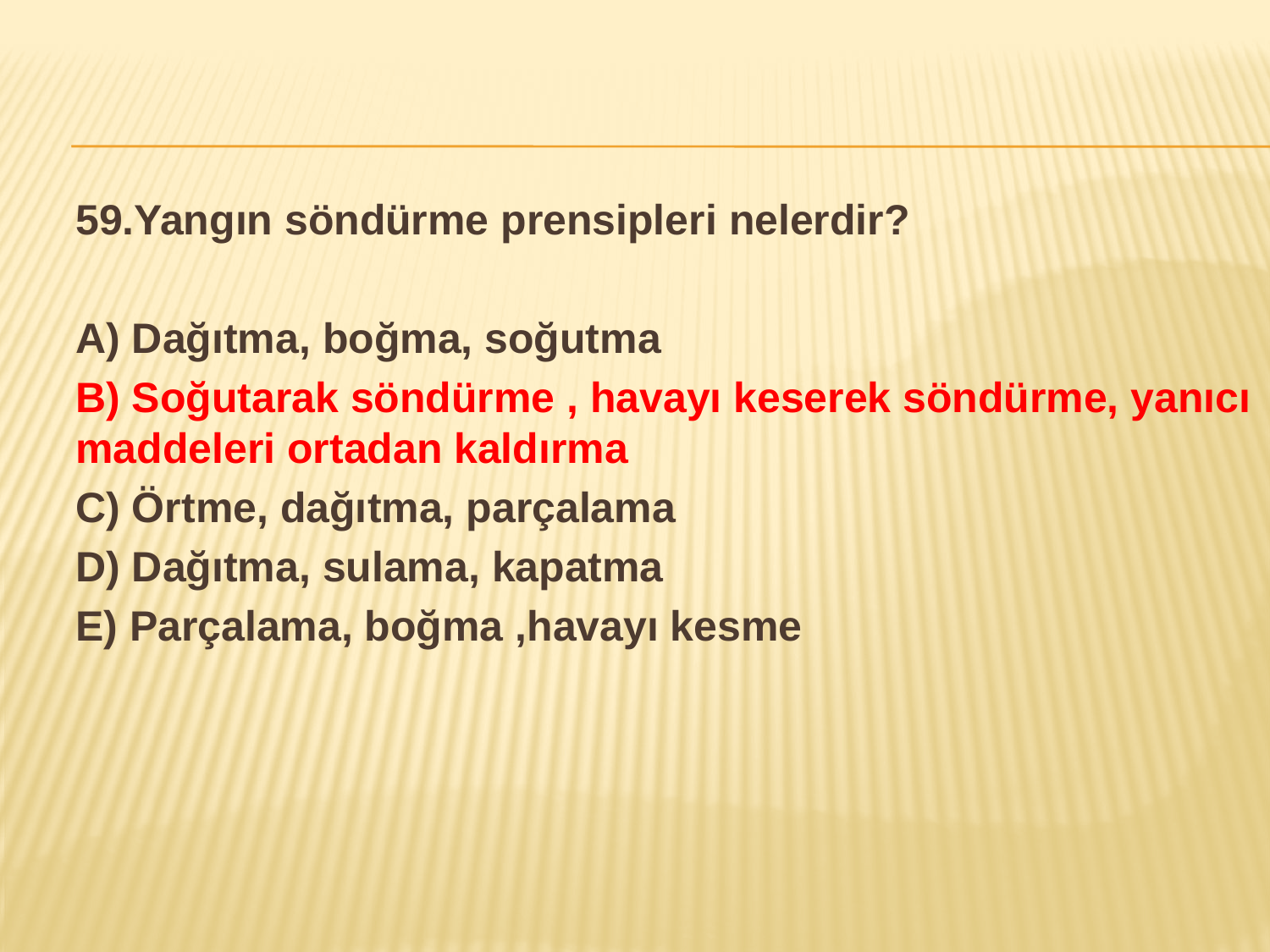

59.Yangın söndürme prensipleri nelerdir?

A) Dağıtma, boğma, soğutma
B) Soğutarak söndürme , havayı keserek söndürme, yanıcı maddeleri ortadan kaldırma
C) Örtme, dağıtma, parçalama
D) Dağıtma, sulama, kapatma
E) Parçalama, boğma ,havayı kesme